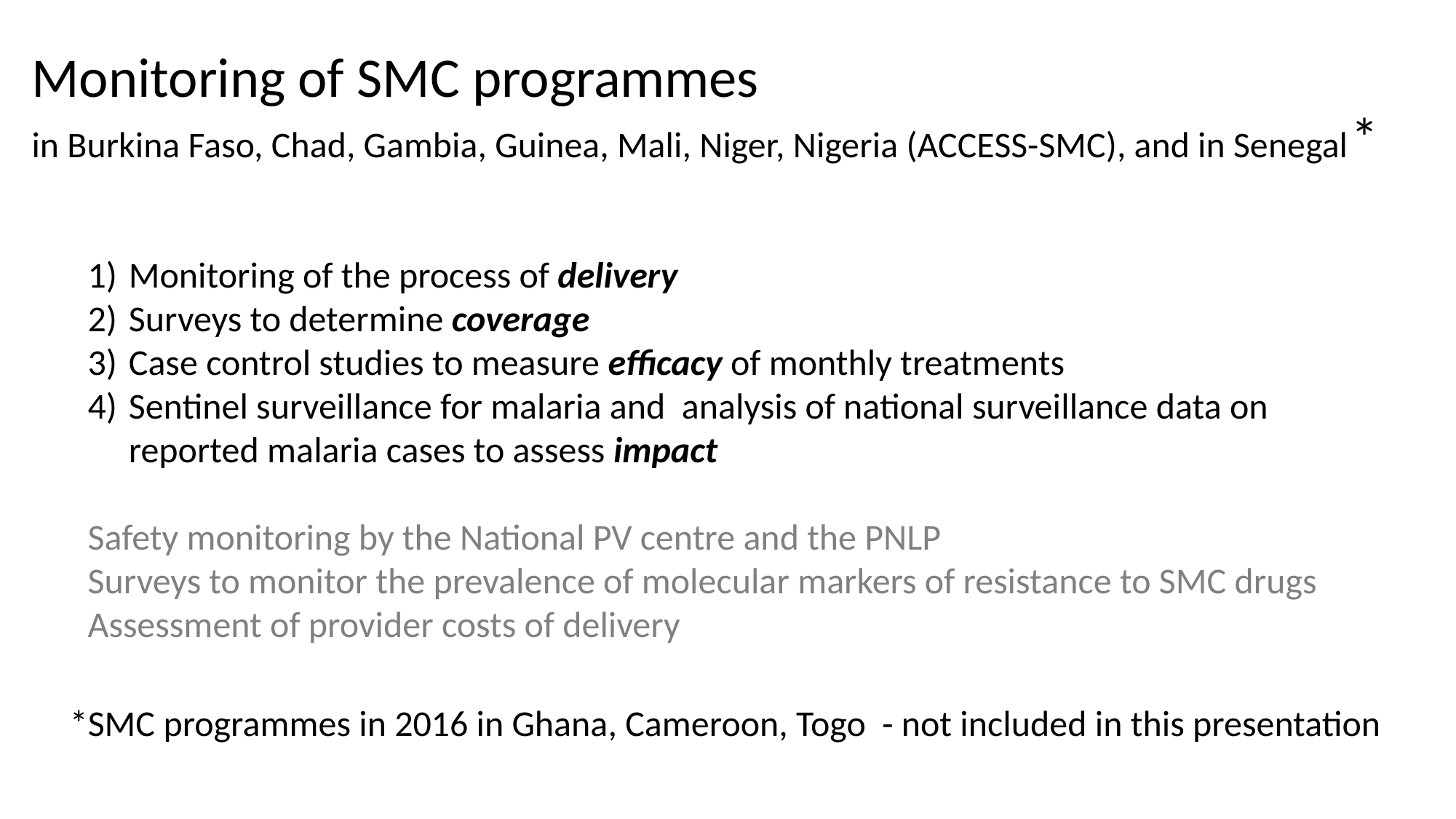

Monitoring of SMC programmes
in Burkina Faso, Chad, Gambia, Guinea, Mali, Niger, Nigeria (ACCESS-SMC), and in Senegal*

Monitoring of the process of delivery
Surveys to determine coverage
Case control studies to measure efficacy of monthly treatments
Sentinel surveillance for malaria and  analysis of national surveillance data on reported malaria cases to assess impact

Safety monitoring by the National PV centre and the PNLP
Surveys to monitor the prevalence of molecular markers of resistance to SMC drugs
Assessment of provider costs of delivery

*SMC programmes in 2016 in Ghana, Cameroon, Togo  - not included in this presentation